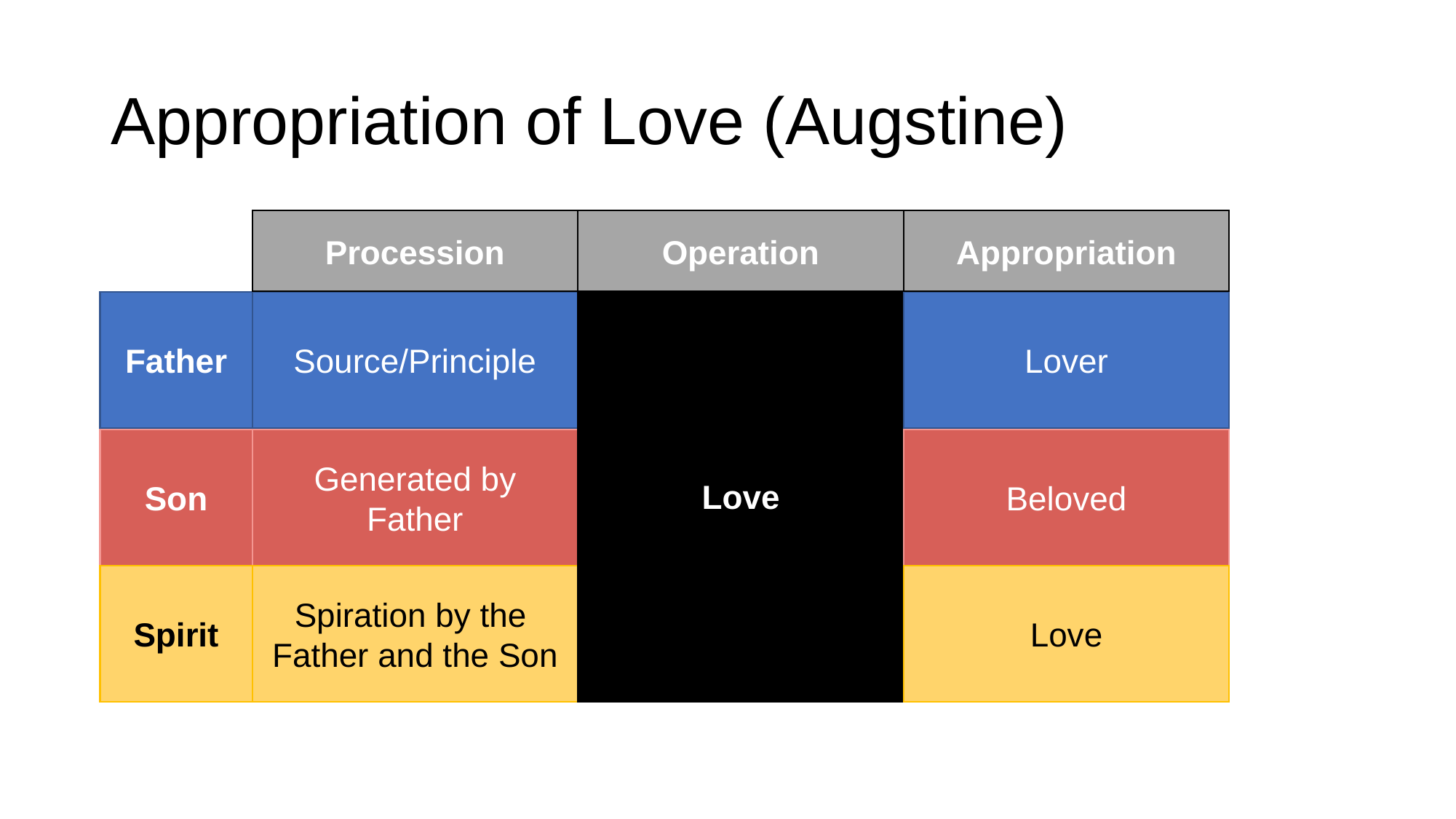

# Appropriation of Love (Augstine)
Procession
Operation
Appropriation
Love
Father
Source/Principle
Lover
Son
Generated by Father
Beloved
Spirit
Spiration by the
Father and the Son
Love